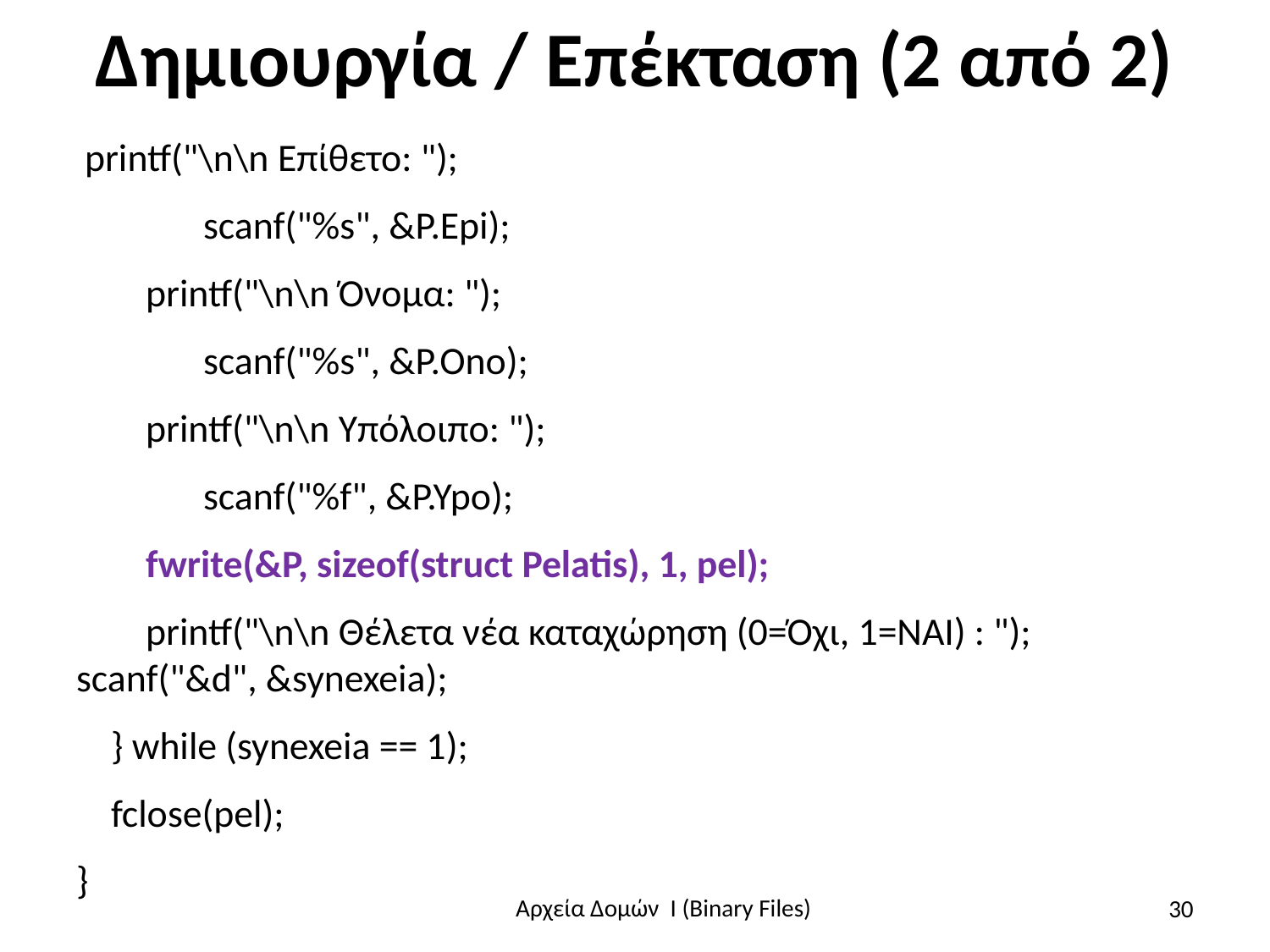

# Δημιουργία / Επέκταση (2 από 2)
 printf("\n\n Επίθετο: ");
	scanf("%s", &P.Epi);
        printf("\n\n Όνομα: ");
	scanf("%s", &P.Ono);
        printf("\n\n Υπόλοιπο: ");
	scanf("%f", &P.Ypo);
        fwrite(&P, sizeof(struct Pelatis), 1, pel);
        printf("\n\n Θέλετα νέα καταχώρηση (0=Όχι, 1=ΝΑΙ) : "); 	scanf("&d", &synexeia);
    } while (synexeia == 1);
    fclose(pel);
}
30
Αρχεία Δομών  I (Binary Files)